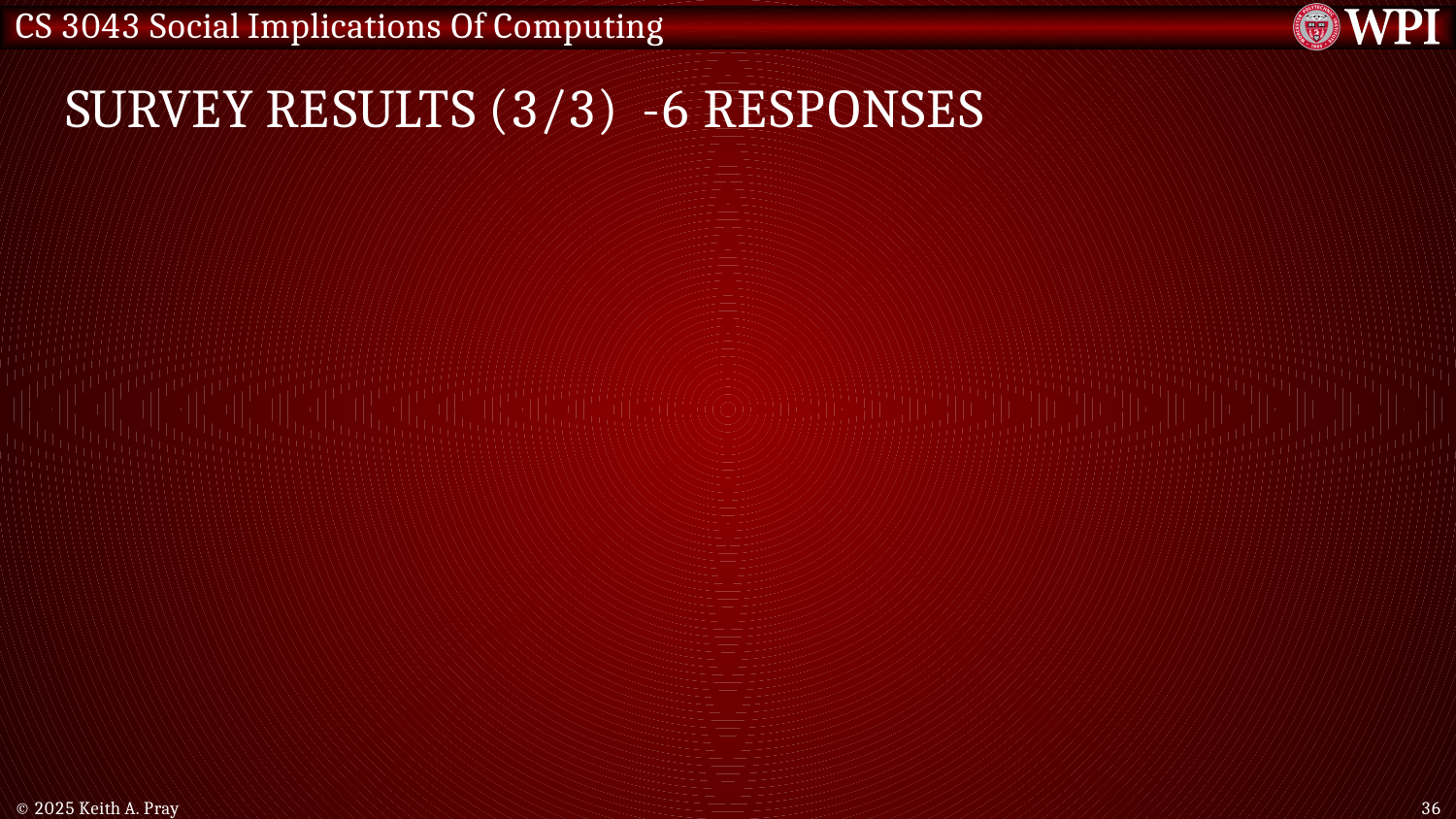

# Survey Results (3/3)  -6 Responses
© 2025 Keith A. Pray
36